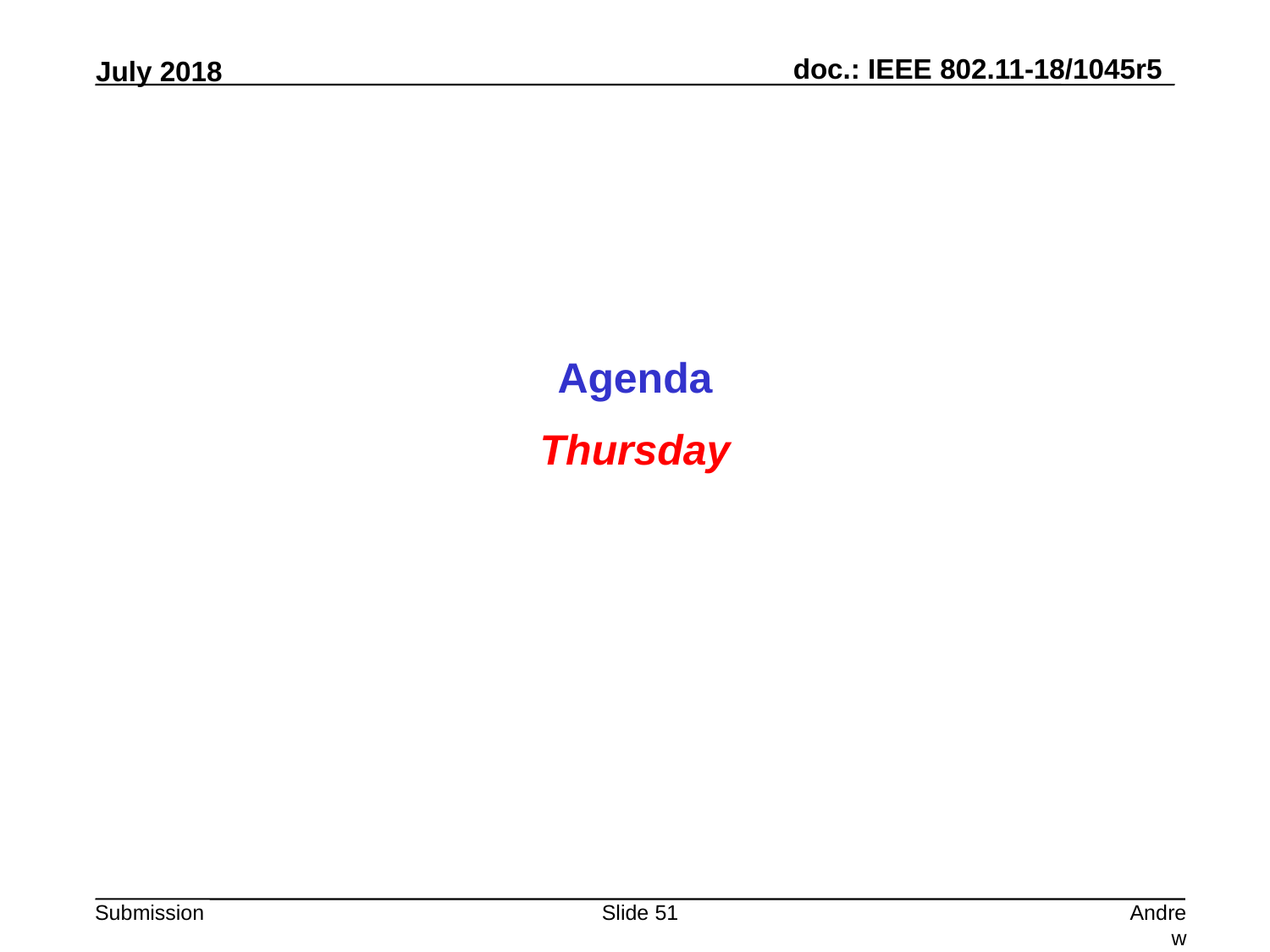

Agenda
Thursday
Slide 51
Andrew Myles, Cisco